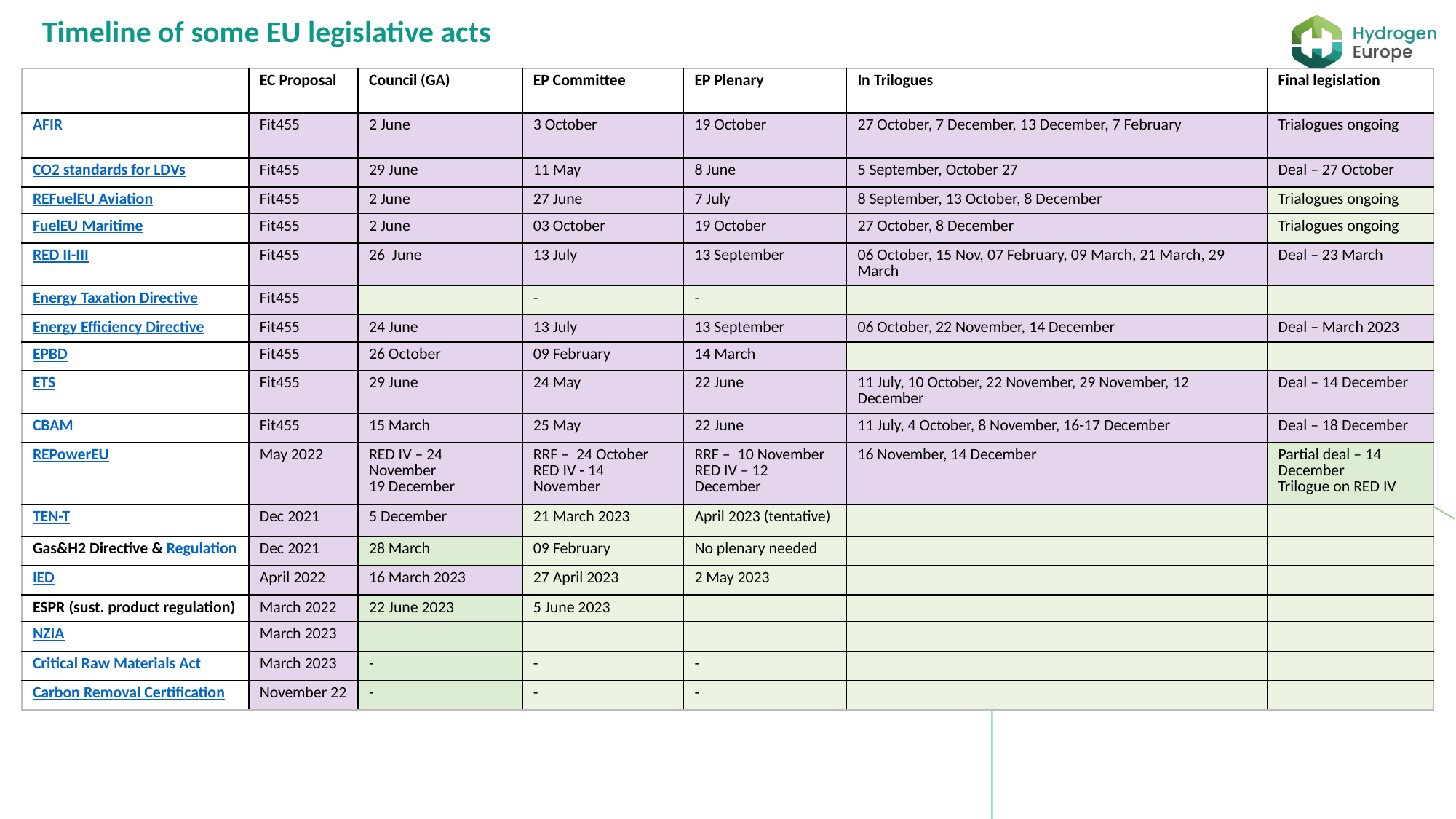

Timeline of some EU legislative acts
|  | EC Proposal | Council (GA) | EP Committee | EP Plenary | In Trilogues | Final legislation |
| --- | --- | --- | --- | --- | --- | --- |
| AFIR | Fit455 | 2 June | 3 October | 19 October | 27 October, 7 December, 13 December, 7 February | Trialogues ongoing |
| CO2 standards for LDVs | Fit455 | 29 June | 11 May | 8 June | 5 September, October 27 | Deal – 27 October |
| REFuelEU Aviation | Fit455 | 2 June | 27 June | 7 July | 8 September, 13 October, 8 December | Trialogues ongoing |
| FuelEU Maritime | Fit455 | 2 June | 03 October | 19 October | 27 October, 8 December | Trialogues ongoing |
| RED II-III | Fit455 | 26  June | 13 July | 13 September | 06 October, 15 Nov, 07 February, 09 March, 21 March, 29 March | Deal – 23 March |
| Energy Taxation Directive | Fit455 |  | - | - |  |  |
| Energy Efficiency Directive | Fit455 | 24 June | 13 July | 13 September | 06 October, 22 November, 14 December | Deal – March 2023 |
| EPBD | Fit455 | 26 October | 09 February | 14 March |  |  |
| ETS | Fit455 | 29 June | 24 May | 22 June | 11 July, 10 October, 22 November, 29 November, 12 December | Deal – 14 December |
| CBAM | Fit455 | 15 March | 25 May | 22 June | 11 July, 4 October, 8 November, 16-17 December | Deal – 18 December |
| REPowerEU | May 2022 | RED IV – 24 November 19 December | RRF –  24 October RED IV - 14 November | RRF –  10 November RED IV – 12 December | 16 November, 14 December | Partial deal – 14 December Trilogue on RED IV |
| TEN-T | Dec 2021 | 5 December | 21 March 2023 | April 2023 (tentative) |  |  |
| Gas&H2 Directive & Regulation | Dec 2021 | 28 March | 09 February | No plenary needed |  |  |
| IED | April 2022 | 16 March 2023 | 27 April 2023 | 2 May 2023 |  |  |
| ESPR (sust. product regulation) | March 2022 | 22 June 2023 | 5 June 2023 |  |  |  |
| NZIA | March 2023 |  |  |  |  |  |
| Critical Raw Materials Act | March 2023 | - | - | - |  |  |
| Carbon Removal Certification | November 22 | - | - | - |  |  |